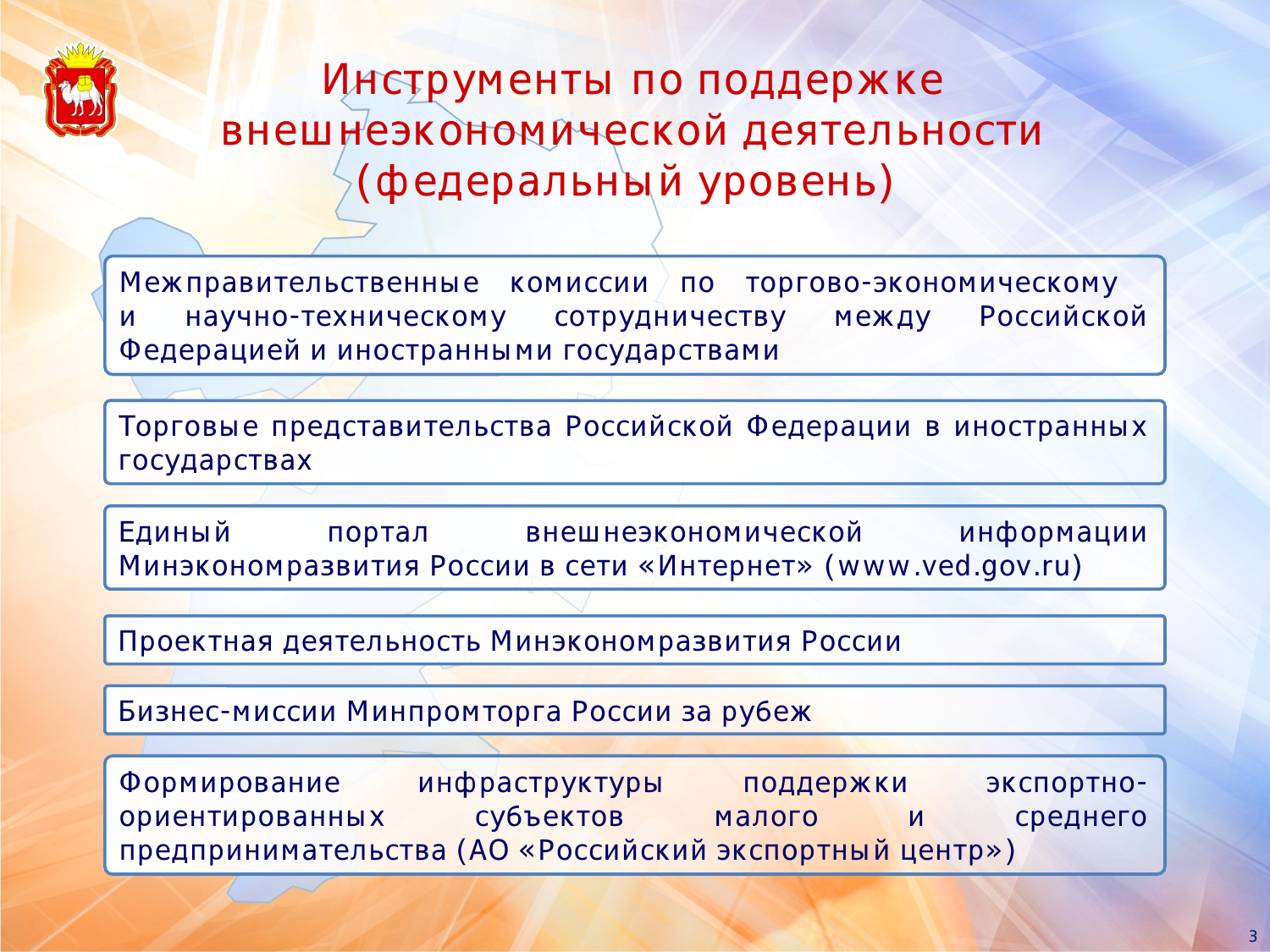

Инструменты по поддержке внешнеэкономической деятельности
(федеральный уровень)
Межправительственные комиссии по торгово-экономическому
и научно-техническому сотрудничеству между Российской Федерацией и иностранными государствами
Торговые представительства Российской Федерации в иностранных государствах
Единый портал внешнеэкономической информации Минэкономразвития России в сети «Интернет» (www.ved.gov.ru)
Проектная деятельность Минэкономразвития России
Бизнес-миссии Минпромторга России за рубеж
Формирование инфраструктуры поддержки экспортно-ориентированных субъектов малого и среднего предпринимательства (АО «Российский экспортный центр»)
3